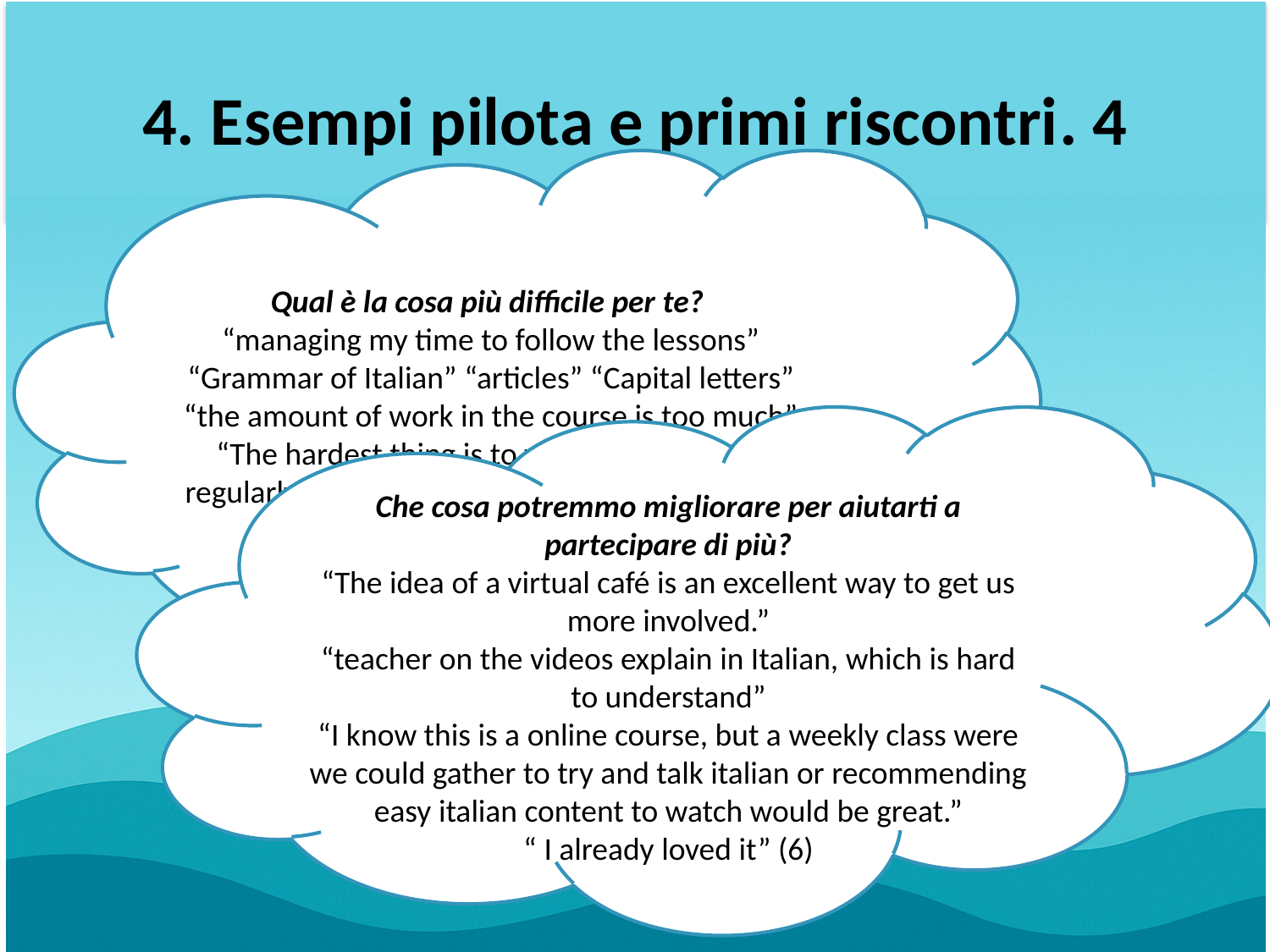

# 4. Esempi pilota e primi riscontri. 4

Qual è la cosa più difficile per te?
“managing my time to follow the lessons”
“Grammar of Italian” “articles” “Capital letters”
“the amount of work in the course is too much”
 “The hardest thing is to work on the course regularly.  As we don't have physical classes, we need to be even more motivated.”

Che cosa potremmo migliorare per aiutarti a partecipare di più?
“The idea of a virtual café is an excellent way to get us more involved.”
“teacher on the videos explain in Italian, which is hard to understand”
“I know this is a online course, but a weekly class were we could gather to try and talk italian or recommending easy italian content to watch would be great.”
“ I already loved it” (6)